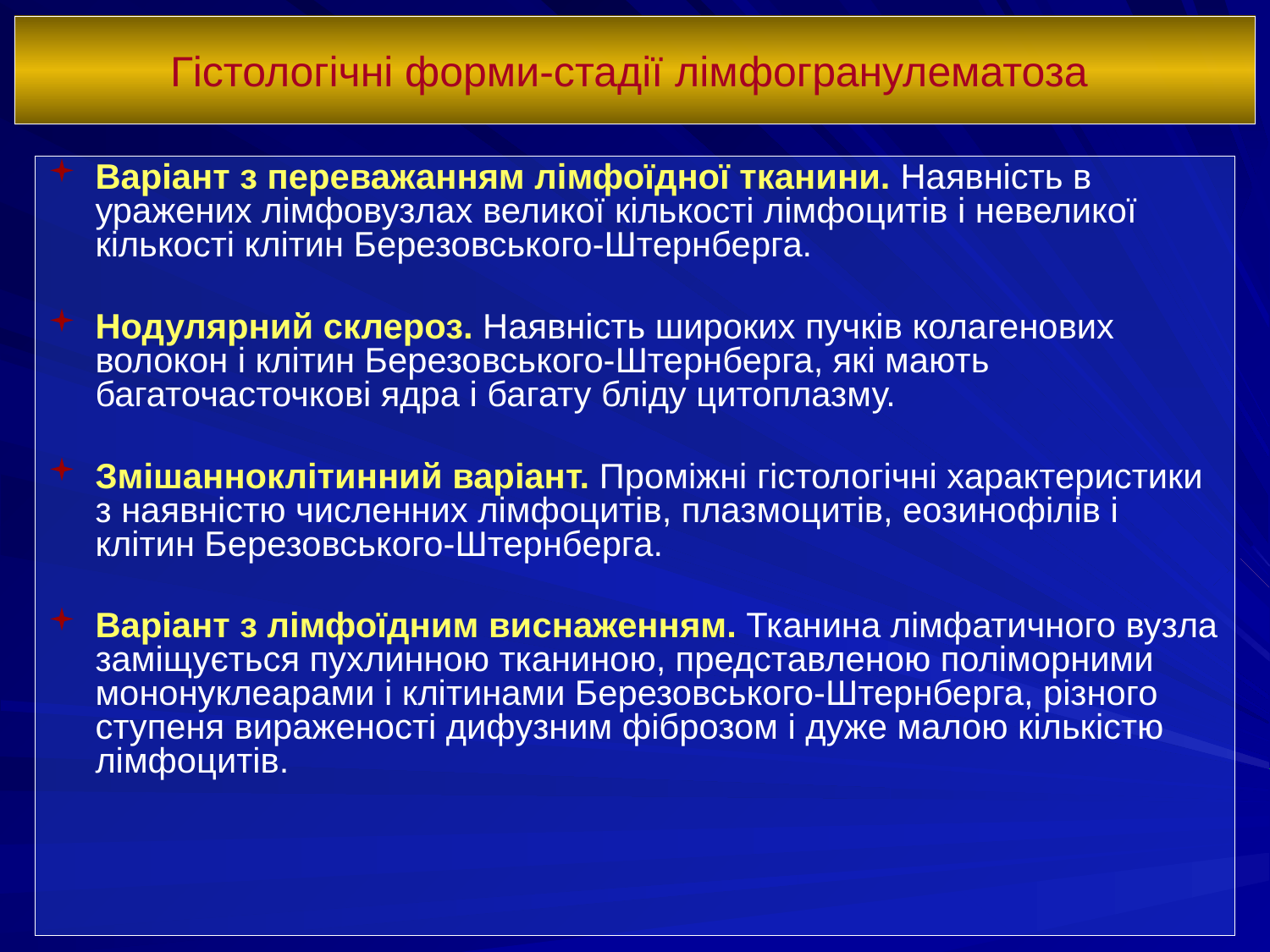

# Гістологічні форми-стадії лімфогранулематоза
Варіант з переважанням лімфоїдної тканини. Наявність в уражених лімфовузлах великої кількості лімфоцитів і невеликої кількості клітин Березовського-Штернберга.

Нодулярний склероз. Наявність широких пучків колагенових волокон і клітин Березовського-Штернберга, які мають багаточасточкові ядра і багату бліду цитоплазму.

Змішанноклітинний варіант. Проміжні гістологічні характеристики з наявністю численних лімфоцитів, плазмоцитів, еозинофілів і клітин Березовського-Штернберга.

Варіант з лімфоїдним виснаженням. Тканина лімфатичного вузла заміщується пухлинною тканиною, представленою поліморними мононуклеарами і клітинами Березовського-Штернберга, різного ступеня вираженості дифузним фіброзом і дуже малою кількістю лімфоцитів.